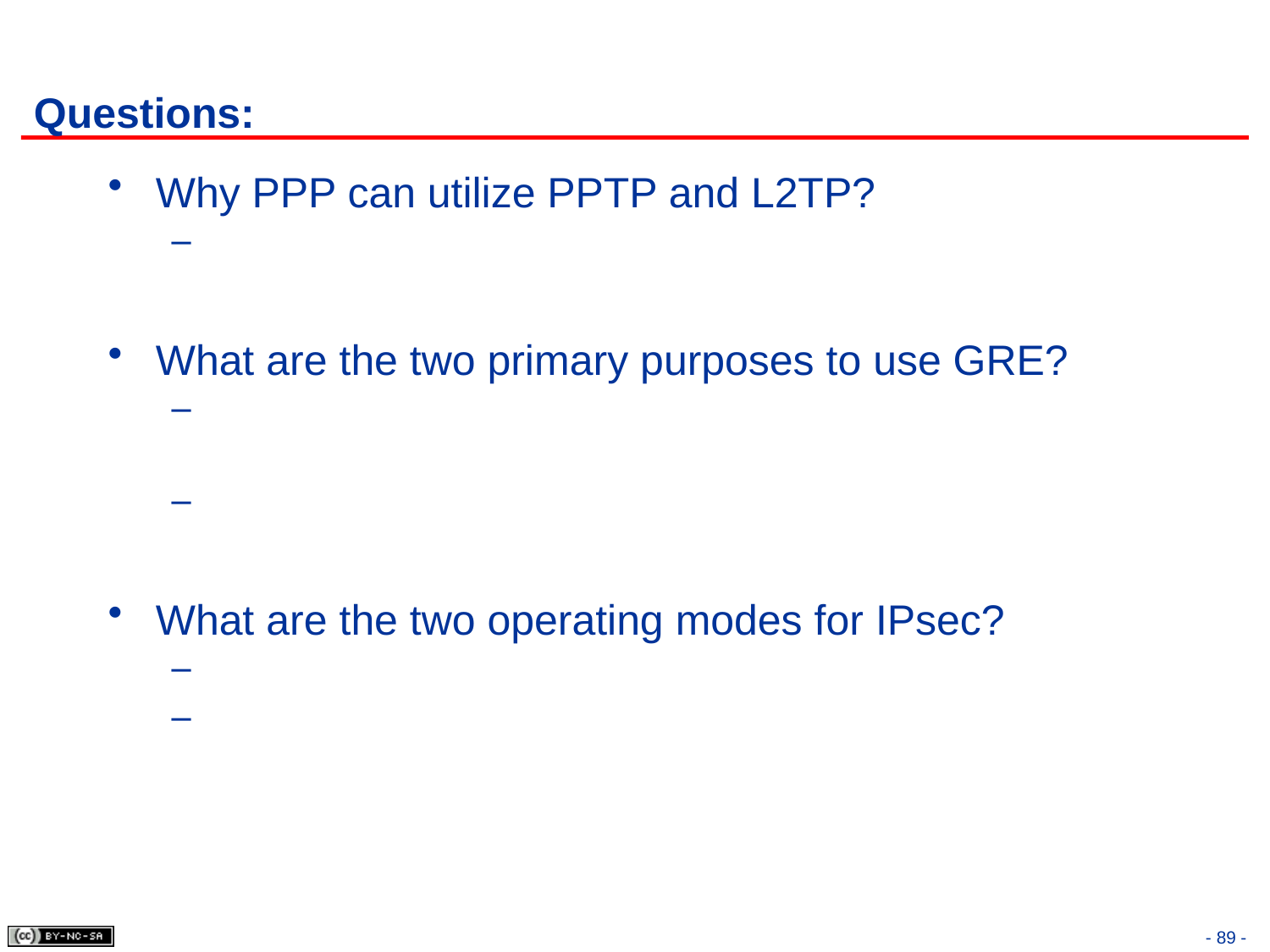

# Questions:
Why PPP can utilize PPTP and L2TP?

What are the two primary purposes to use GRE?

What are the two operating modes for IPsec?

- 89 -